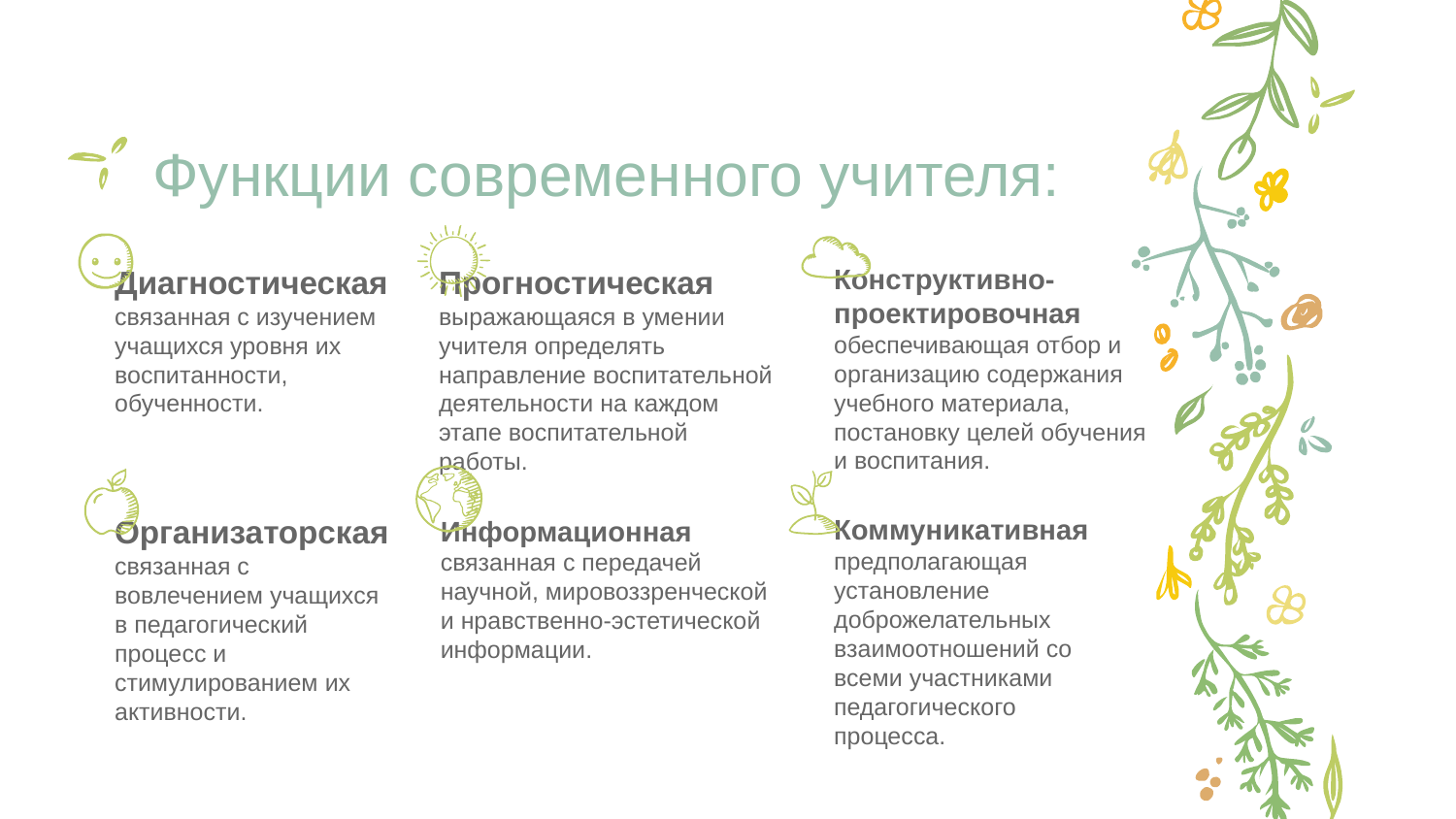

# Функции современного учителя:

Конструктивно-проектировочная
обеспечивающая отбор и организацию содержания учебного материала, постановку целей обучения и воспитания.
Диагностическая
связанная с изучением учащихся уровня их воспитанности, обученности.
Прогностическая
выражающаяся в умении учителя определять направление воспитательной деятельности на каждом этапе воспитательной работы.

Организаторская
связанная с вовлечением учащихся в педагогический процесс и стимулированием их активности.
Коммуникативная
предполагающая установление доброжелательных взаимоотношений со всеми участниками педагогического процесса.
Информационная
связанная с передачей научной, мировоззренческой и нравственно-эстетической информации.